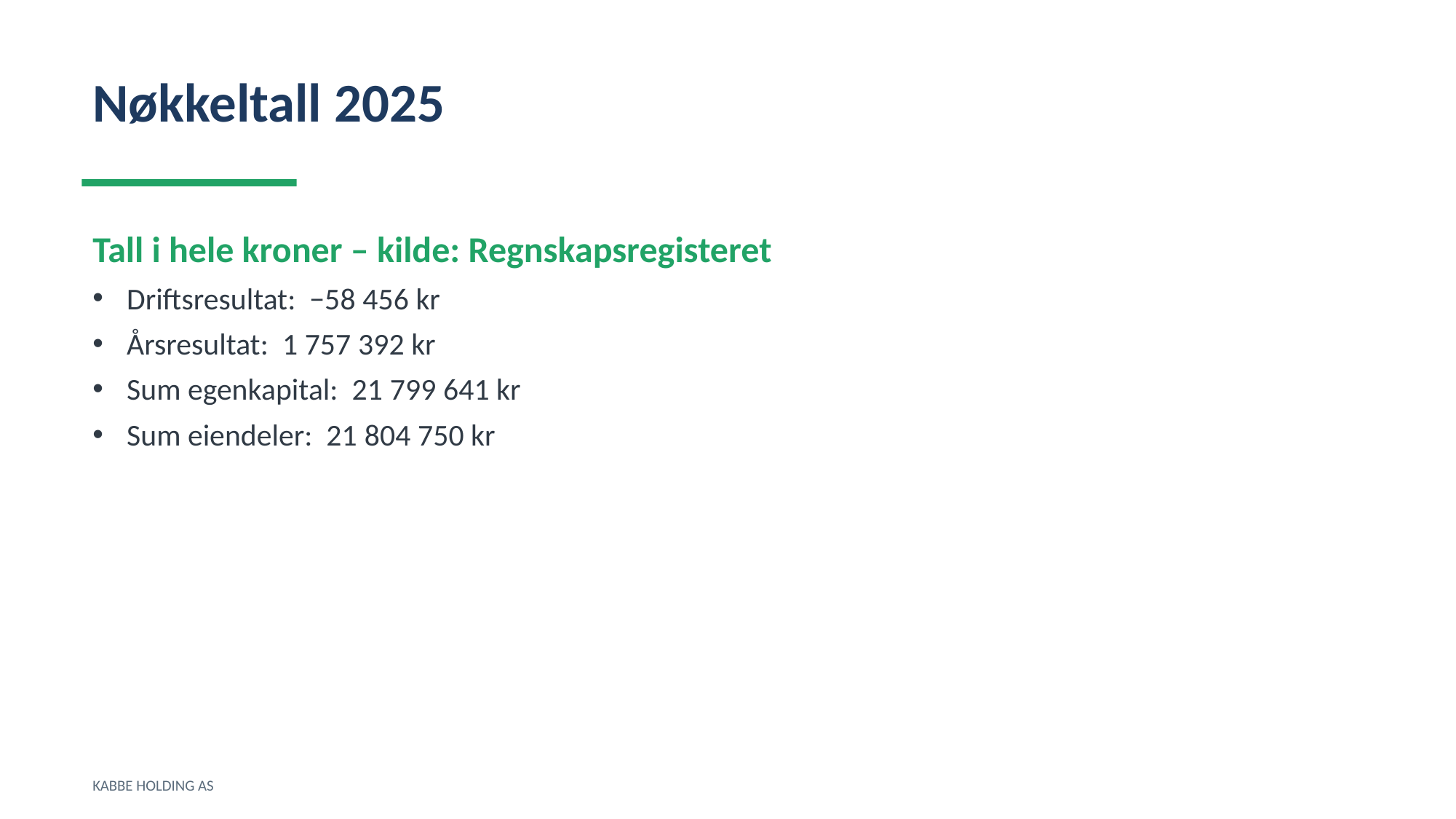

Nøkkeltall 2025

Tall i hele kroner – kilde: Regnskapsregisteret
Driftsresultat:  −58 456 kr
Årsresultat:  1 757 392 kr
Sum egenkapital:  21 799 641 kr
Sum eiendeler:  21 804 750 kr
KABBE HOLDING AS